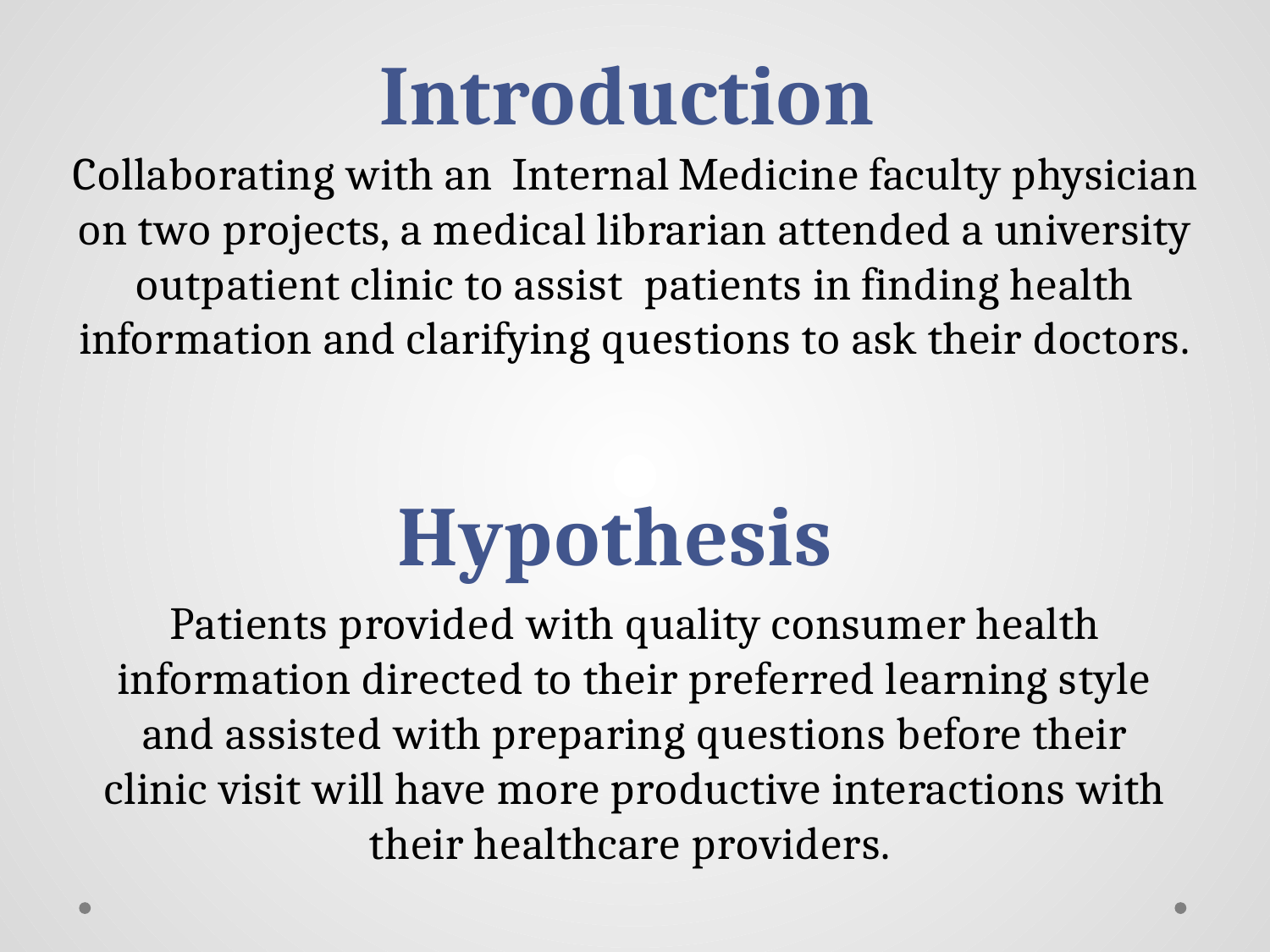

# Introduction
Collaborating with an  Internal Medicine faculty physician on two projects, a medical librarian attended a university outpatient clinic to assist  patients in finding health information and clarifying questions to ask their doctors.
Hypothesis
Patients provided with quality consumer health information directed to their preferred learning style and assisted with preparing questions before their clinic visit will have more productive interactions with their healthcare providers.